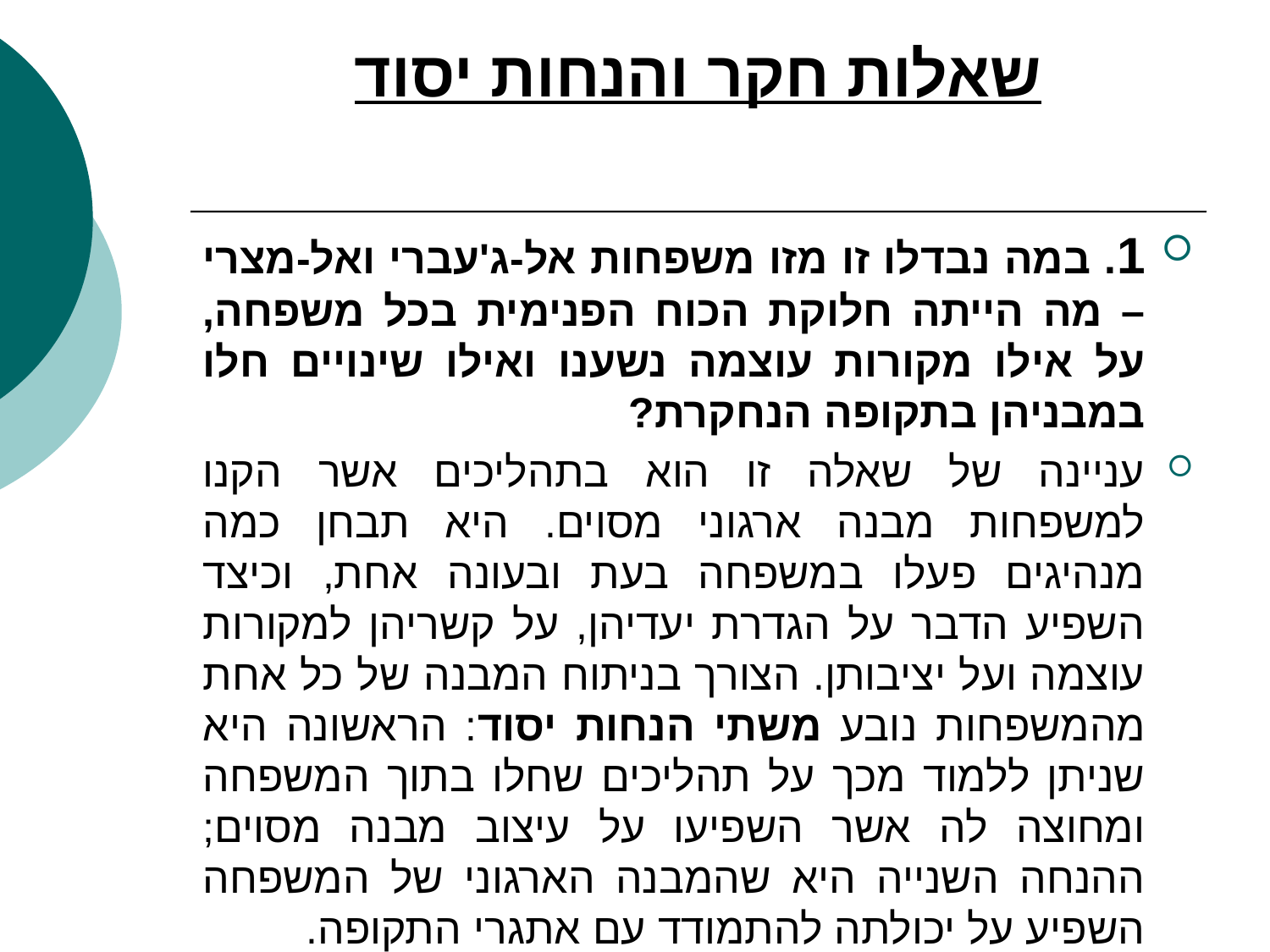

# שאלות חקר והנחות יסוד
1. במה נבדלו זו מזו משפחות אל-ג'עברי ואל-מצרי – מה הייתה חלוקת הכוח הפנימית בכל משפחה, על אילו מקורות עוצמה נשענו ואילו שינויים חלו במבניהן בתקופה הנחקרת?
עניינה של שאלה זו הוא בתהליכים אשר הקנו למשפחות מבנה ארגוני מסוים. היא תבחן כמה מנהיגים פעלו במשפחה בעת ובעונה אחת, וכיצד השפיע הדבר על הגדרת יעדיהן, על קשריהן למקורות עוצמה ועל יציבותן. הצורך בניתוח המבנה של כל אחת מהמשפחות נובע משתי הנחות יסוד: הראשונה היא שניתן ללמוד מכך על תהליכים שחלו בתוך המשפחה ומחוצה לה אשר השפיעו על עיצוב מבנה מסוים; ההנחה השנייה היא שהמבנה הארגוני של המשפחה השפיע על יכולתה להתמודד עם אתגרי התקופה.